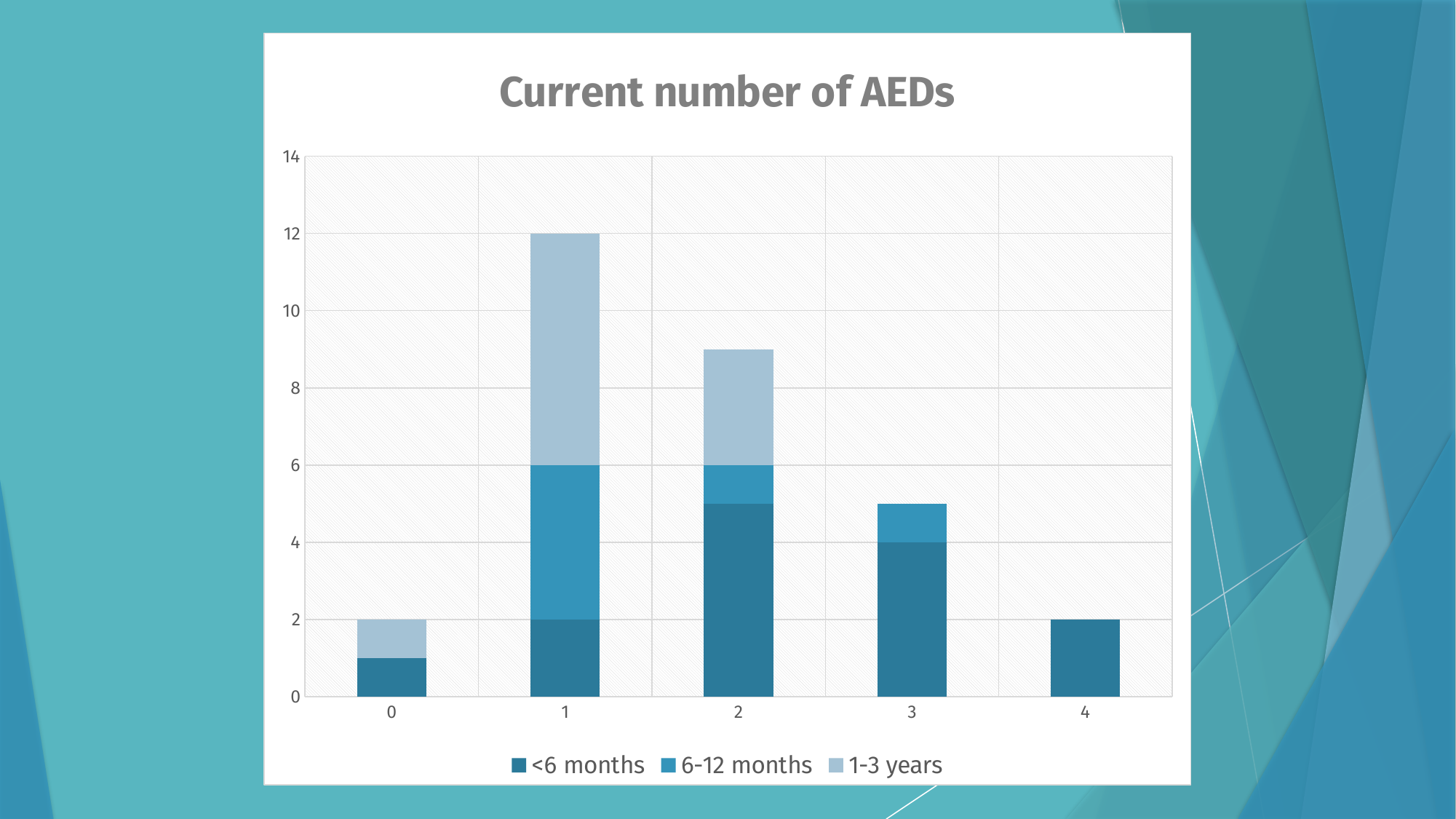

### Chart: Current number of AEDs

| Category | <6 months | 6-12 months | 1-3 years |
|---|---|---|---|
| 0 | 1.0 | 0.0 | 1.0 |
| 1 | 2.0 | 4.0 | 6.0 |
| 2 | 5.0 | 1.0 | 3.0 |
| 3 | 4.0 | 1.0 | 0.0 |
| 4 | 2.0 | 0.0 | 0.0 |